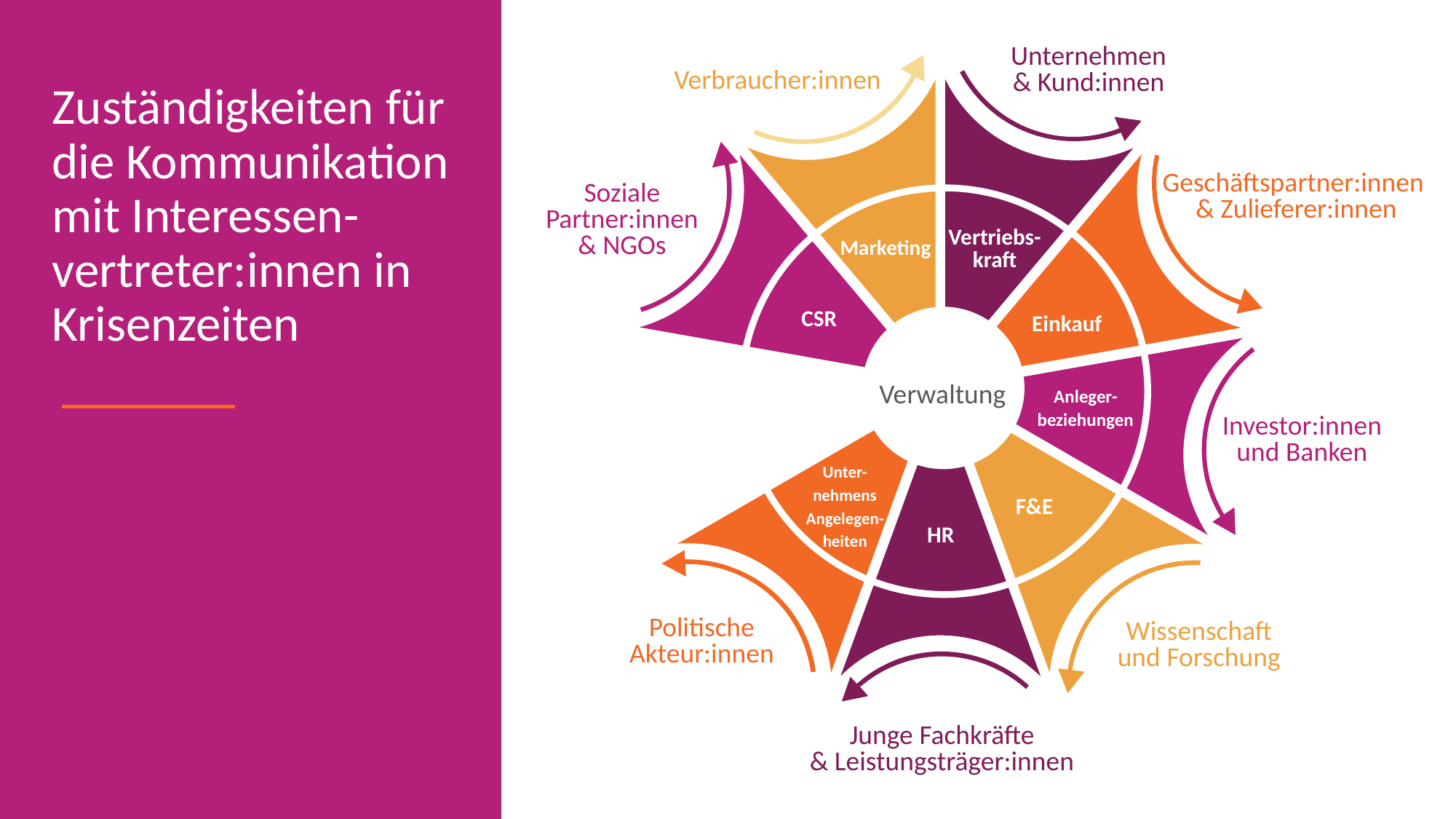

Unternehmen & Kund:innen

Verbraucher:innen
Geschäftspartner:innen
& Zulieferer:innen
Soziale
Partner:innen & NGOs

Vertriebs-
kraft
Marketing
CSR

Einkauf
Verwaltung
Anleger-
beziehungen
Investor:innen und Banken
Unter-
nehmens
Angelegen-
heiten
F&E
HR
Politische Akteur:innen
Wissenschaft und Forschung
Junge Fachkräfte
& Leistungsträger:innen
Zuständigkeiten für die Kommunikation mit Interessen-vertreter:innen in Krisenzeiten